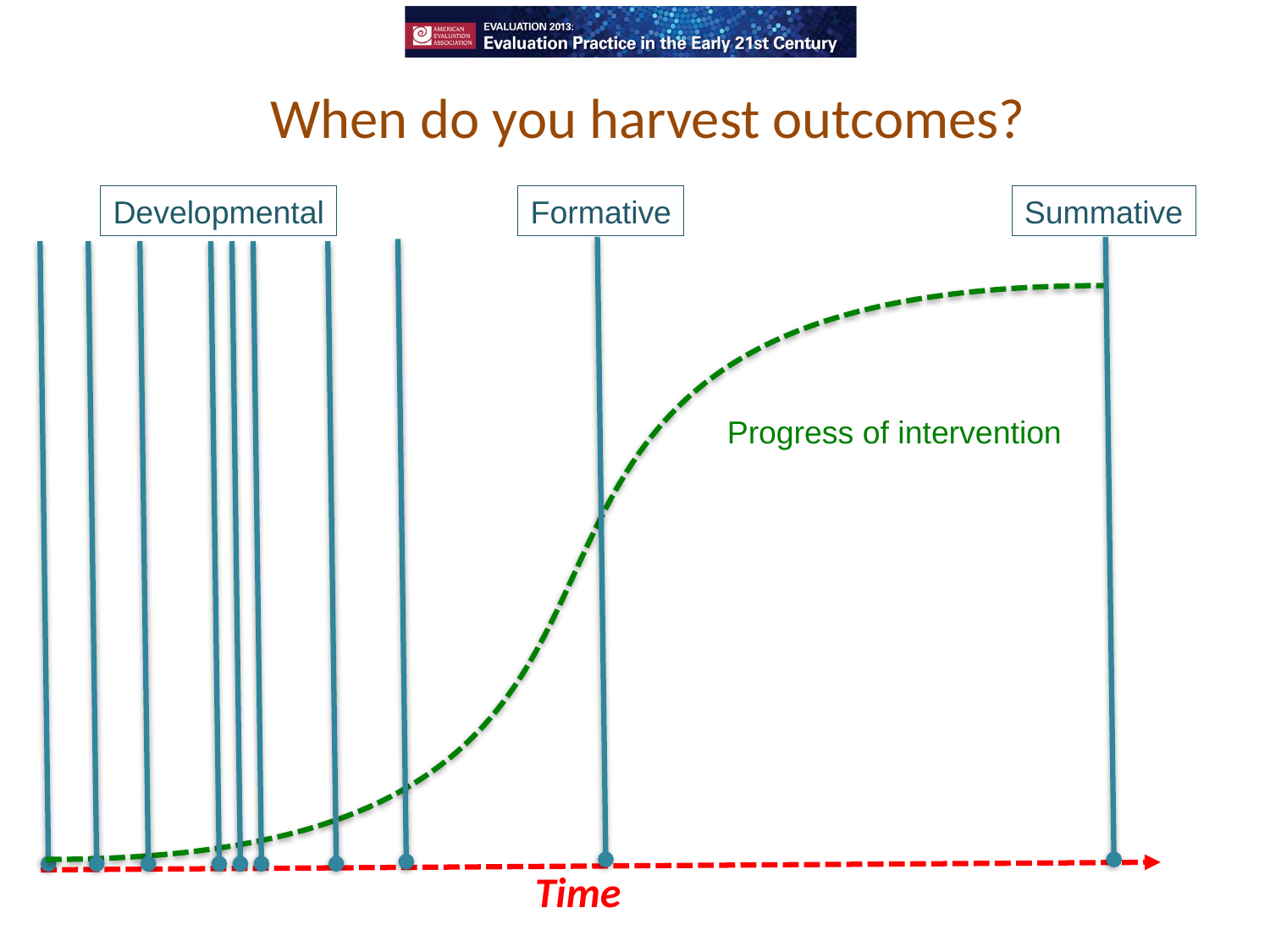

# When do you harvest outcomes?
Developmental
Formative
Summative
Progress of intervention
Time